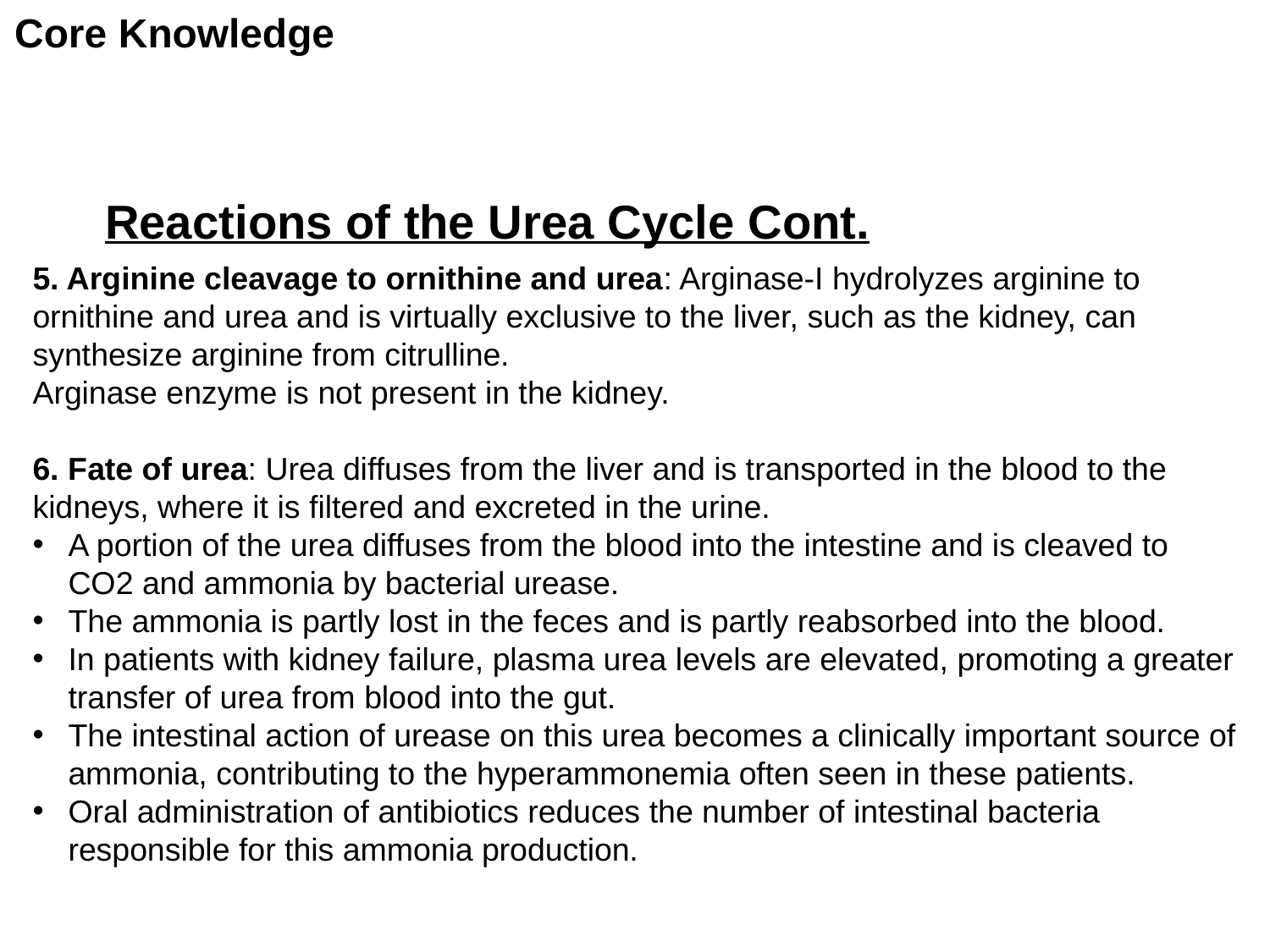

Core Knowledge
Reactions of the Urea Cycle Cont.
5. Arginine cleavage to ornithine and urea: Arginase-I hydrolyzes arginine to ornithine and urea and is virtually exclusive to the liver, such as the kidney, can synthesize arginine from citrulline.
Arginase enzyme is not present in the kidney.

6. Fate of urea: Urea diffuses from the liver and is transported in the blood to the kidneys, where it is filtered and excreted in the urine.
A portion of the urea diffuses from the blood into the intestine and is cleaved to CO2 and ammonia by bacterial urease.
The ammonia is partly lost in the feces and is partly reabsorbed into the blood.
In patients with kidney failure, plasma urea levels are elevated, promoting a greater transfer of urea from blood into the gut.
The intestinal action of urease on this urea becomes a clinically important source of ammonia, contributing to the hyperammonemia often seen in these patients.
Oral administration of antibiotics reduces the number of intestinal bacteria responsible for this ammonia production.